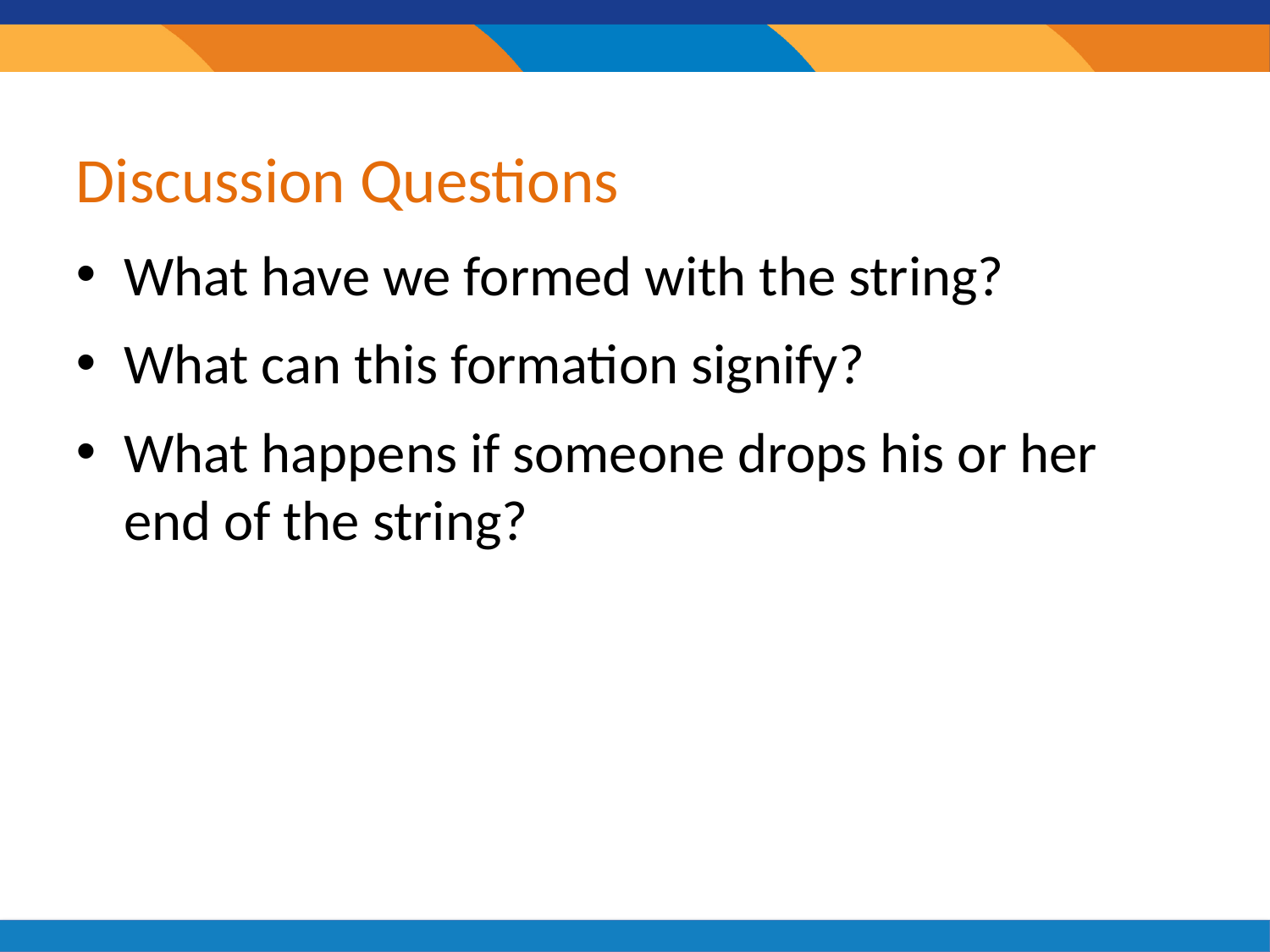

# Discussion Questions
What have we formed with the string?
What can this formation signify?
What happens if someone drops his or her end of the string?